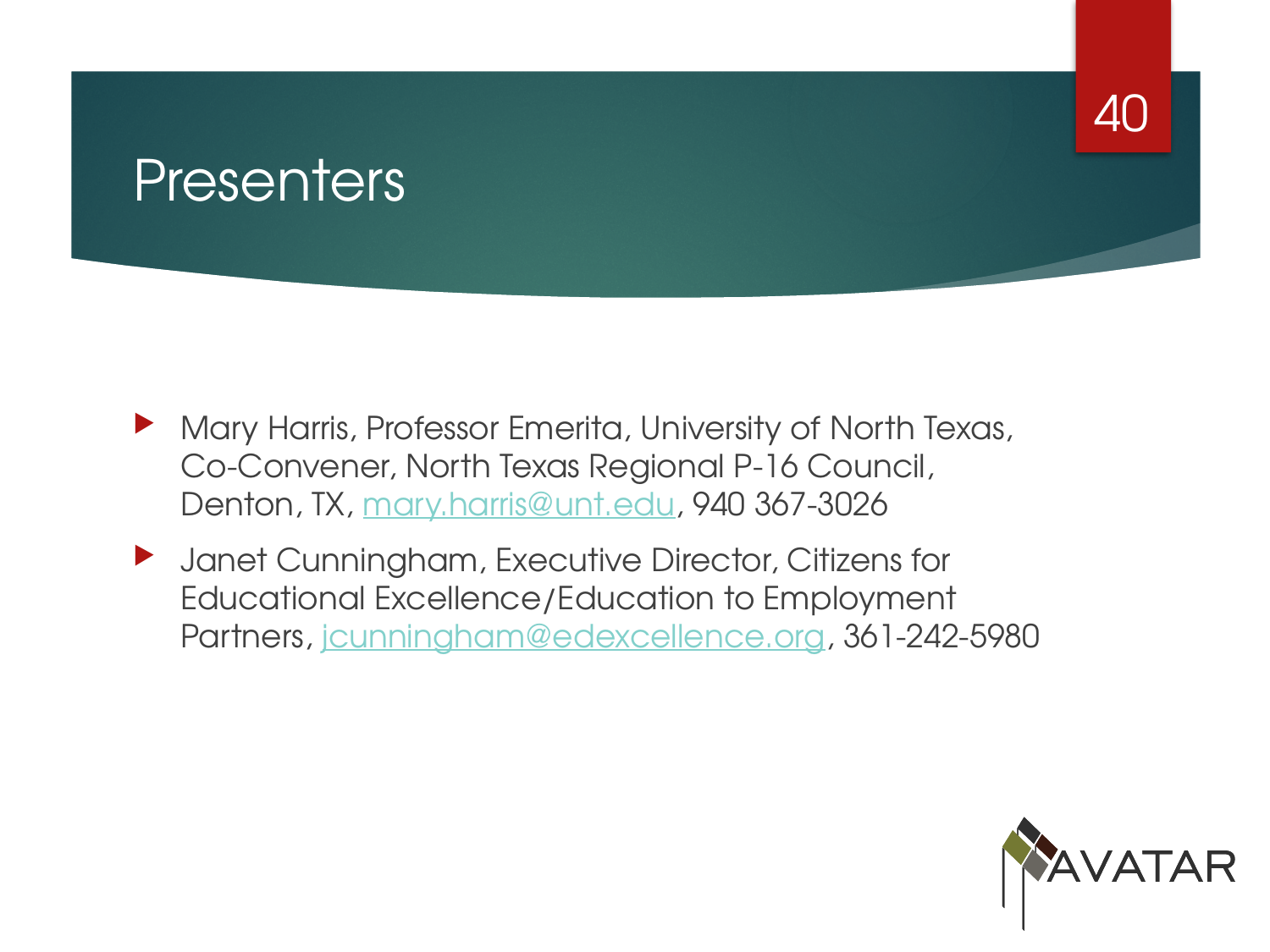

40
# Presenters

Mary Harris, Professor Emerita, University of North Texas, Co-Convener, North Texas Regional P-16 Council, Denton, TX, mary.harris@unt.edu, 940 367-3026
Janet Cunningham, Executive Director, Citizens for Educational Excellence/Education to Employment Partners, jcunningham@edexcellence.org, 361-242-5980